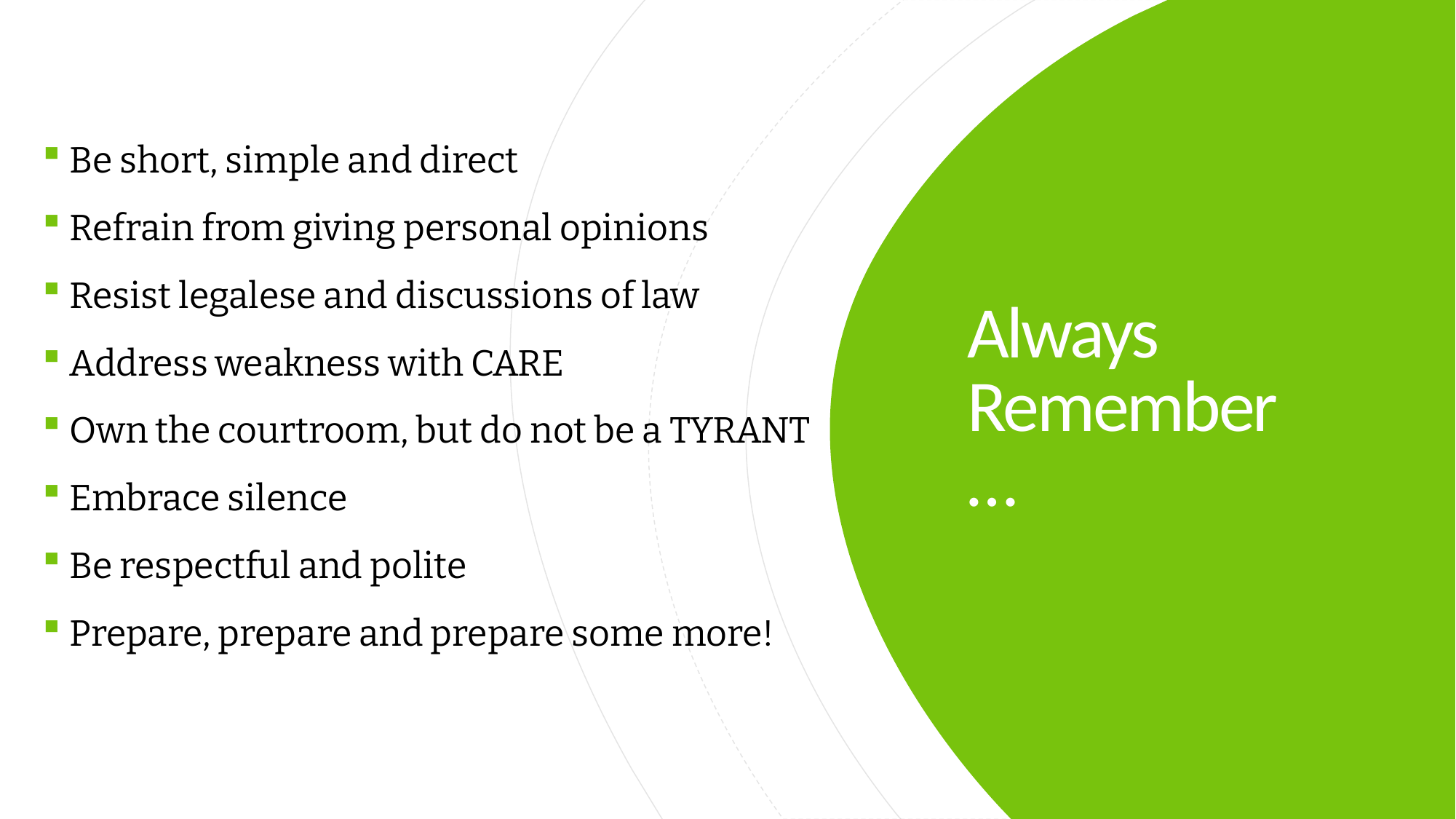

Be short, simple and direct
Refrain from giving personal opinions
Resist legalese and discussions of law
Address weakness with CARE
Own the courtroom, but do not be a TYRANT
Embrace silence
Be respectful and polite
Prepare, prepare and prepare some more!
# Always Remember…